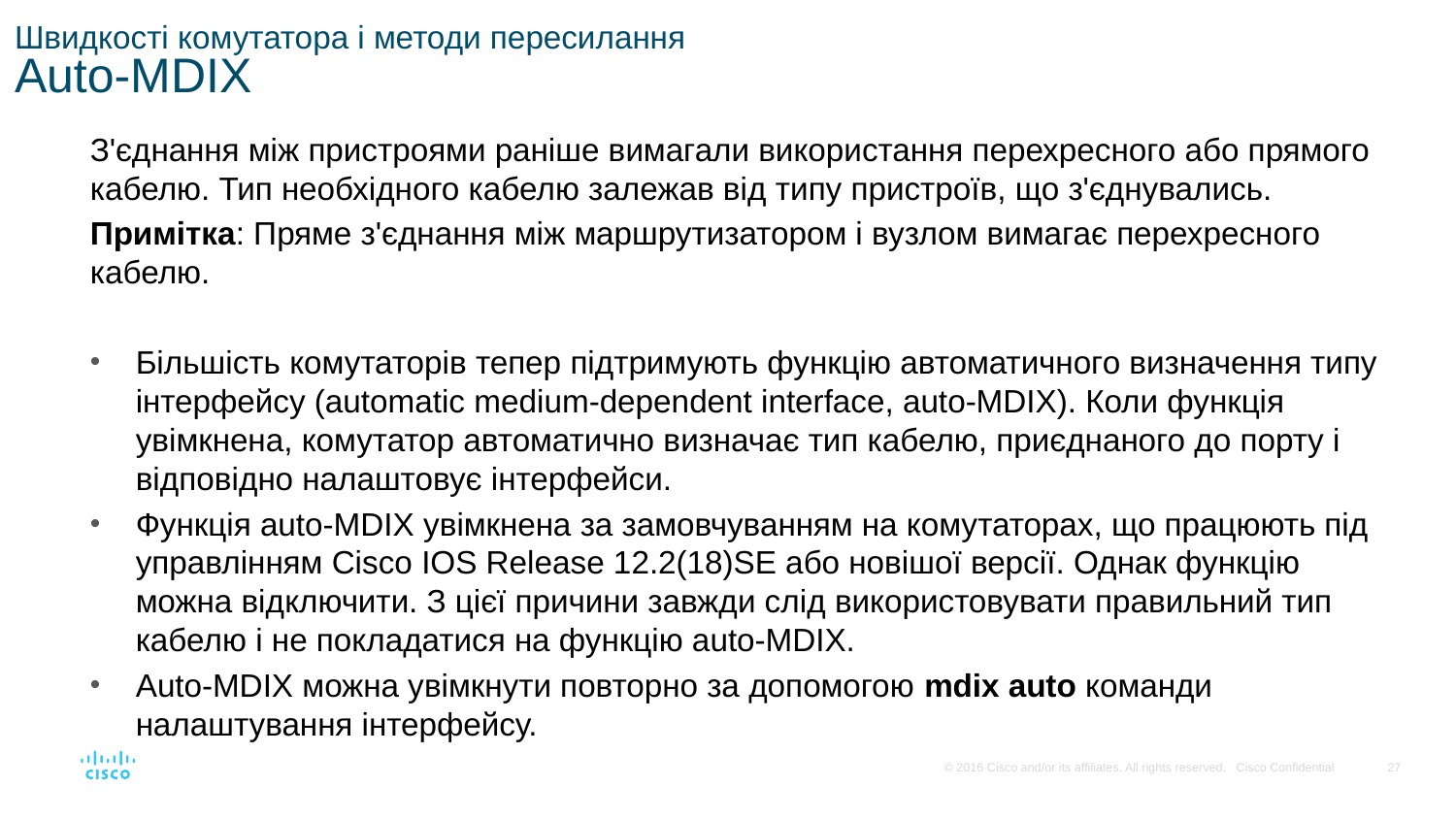

# Швидкості комутатора і методи пересилання Auto-MDIX
З'єднання між пристроями раніше вимагали використання перехресного або прямого кабелю. Тип необхідного кабелю залежав від типу пристроїв, що з'єднувались.
Примітка: Пряме з'єднання між маршрутизатором і вузлом вимагає перехресного кабелю.

Більшість комутаторів тепер підтримують функцію автоматичного визначення типу інтерфейсу (automatic medium-dependent interface, auto-MDIX). Коли функція увімкнена, комутатор автоматично визначає тип кабелю, приєднаного до порту і відповідно налаштовує інтерфейси.
Функція auto-MDIX увімкнена за замовчуванням на комутаторах, що працюють під управлінням Cisco IOS Release 12.2(18)SE або новішої версії. Однак функцію можна відключити. З цієї причини завжди слід використовувати правильний тип кабелю і не покладатися на функцію auto-MDIX.
Auto-MDIX можна увімкнути повторно за допомогою mdix auto команди налаштування інтерфейсу.